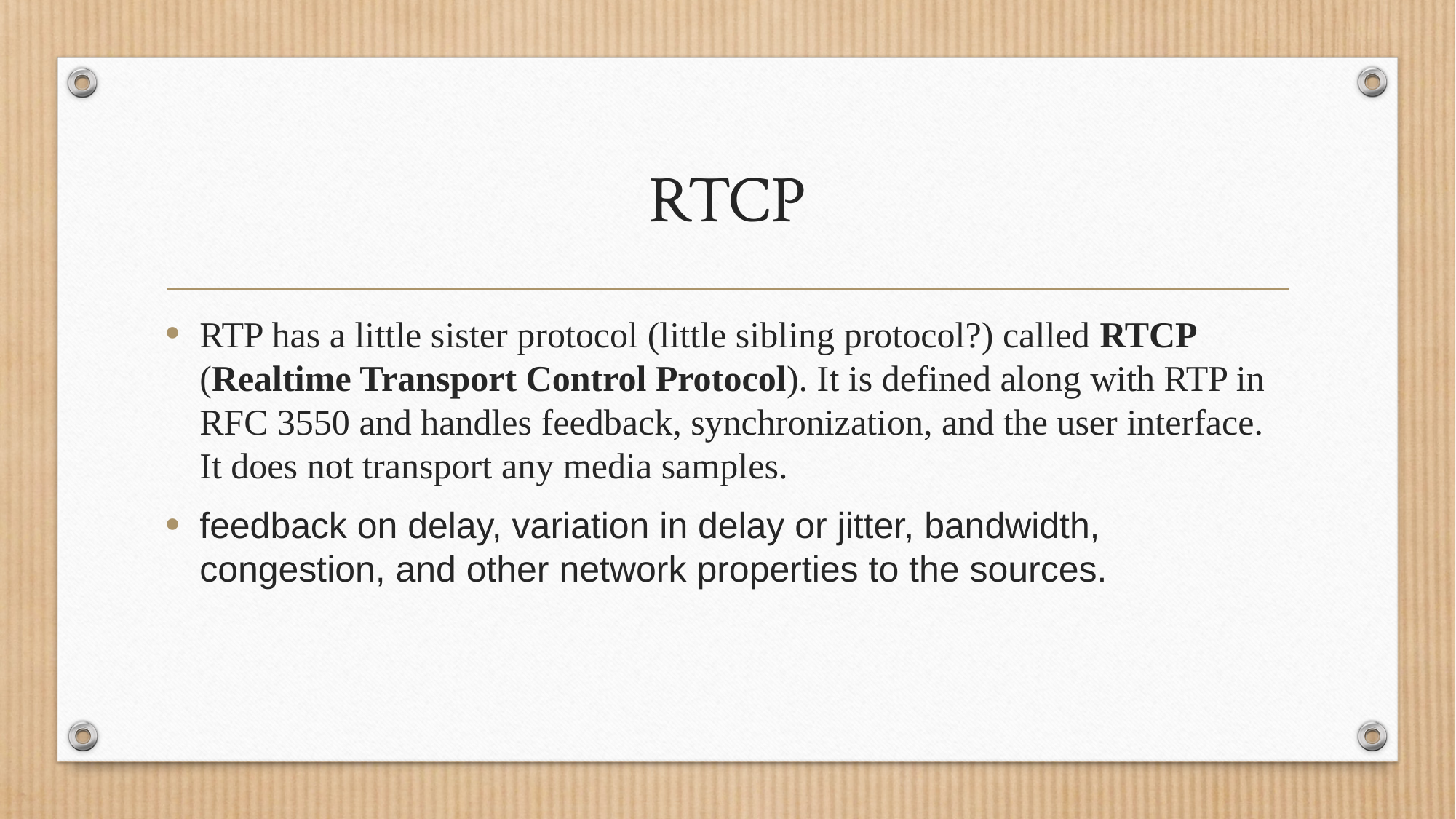

# RTCP
RTP has a little sister protocol (little sibling protocol?) called RTCP (Realtime Transport Control Protocol). It is defined along with RTP in RFC 3550 and handles feedback, synchronization, and the user interface. It does not transport any media samples.
feedback on delay, variation in delay or jitter, bandwidth, congestion, and other network properties to the sources.